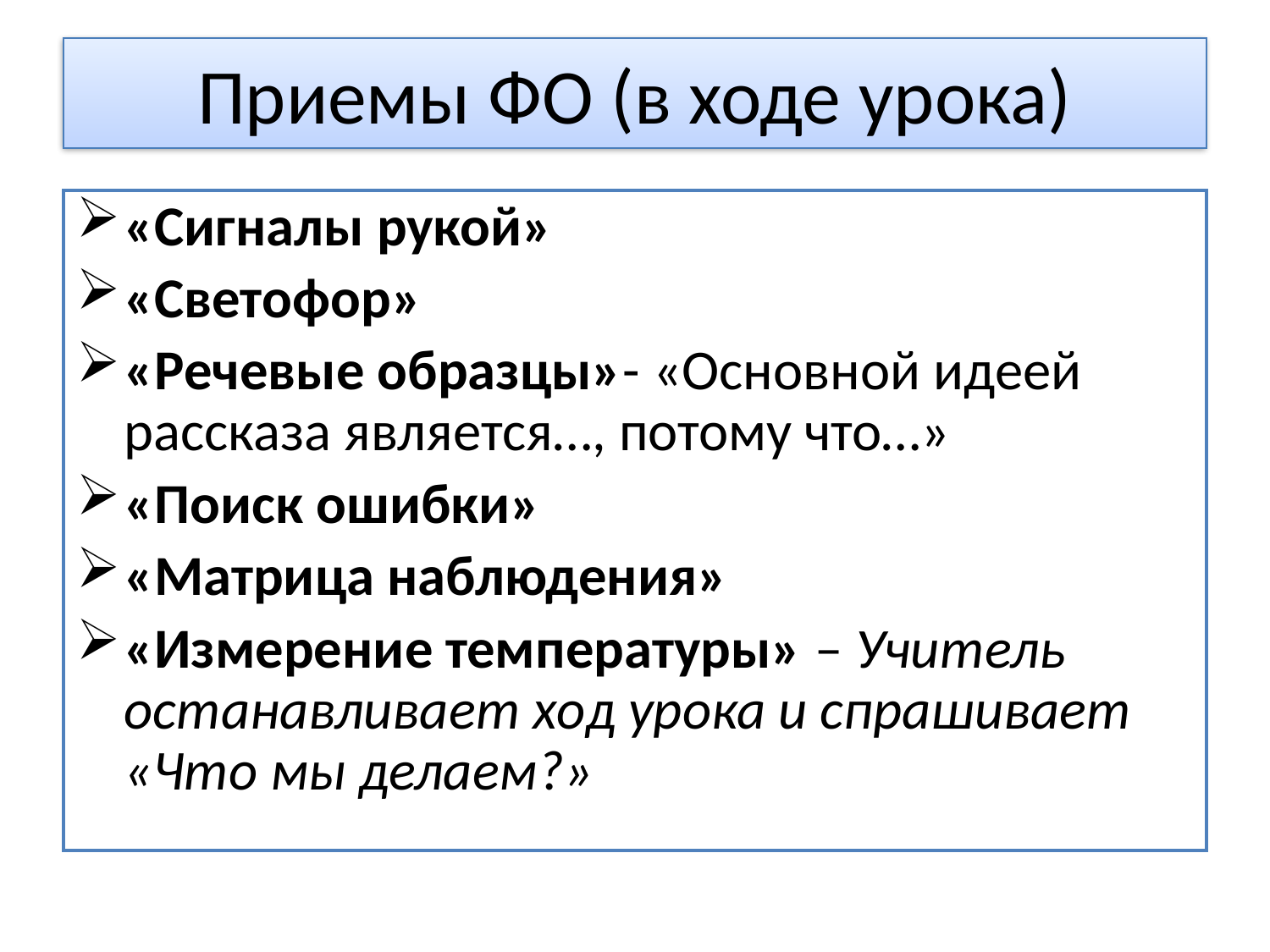

# Приемы ФО (в ходе урока)
«Сигналы рукой»
«Светофор»
«Речевые образцы»- «Основной идеей рассказа является…, потому что…»
«Поиск ошибки»
«Матрица наблюдения»
«Измерение температуры» – Учитель останавливает ход урока и спрашивает «Что мы делаем?»